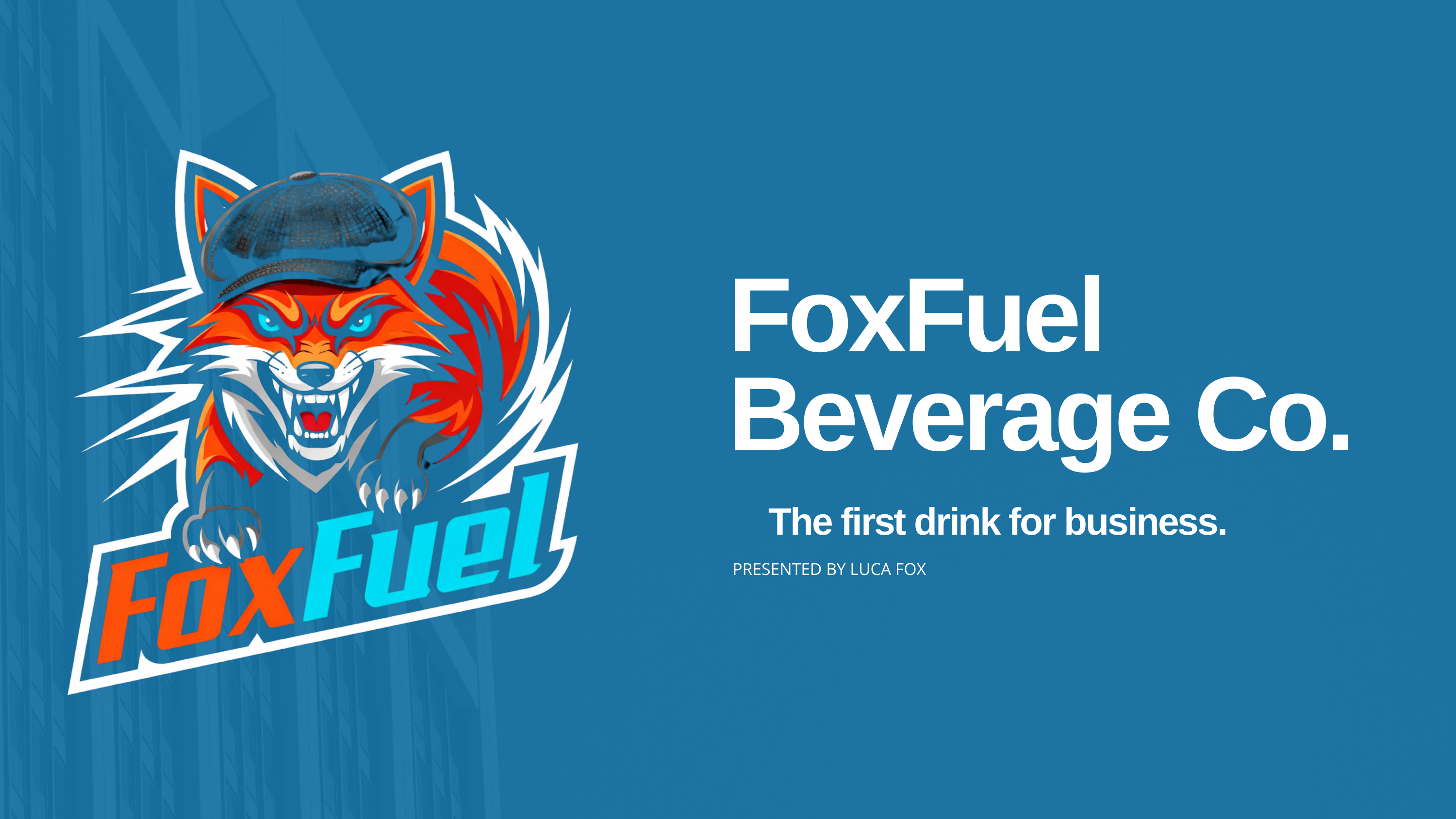

FoxFuel Beverage Co.
The first drink for business.
PRESENTED BY LUCA FOX